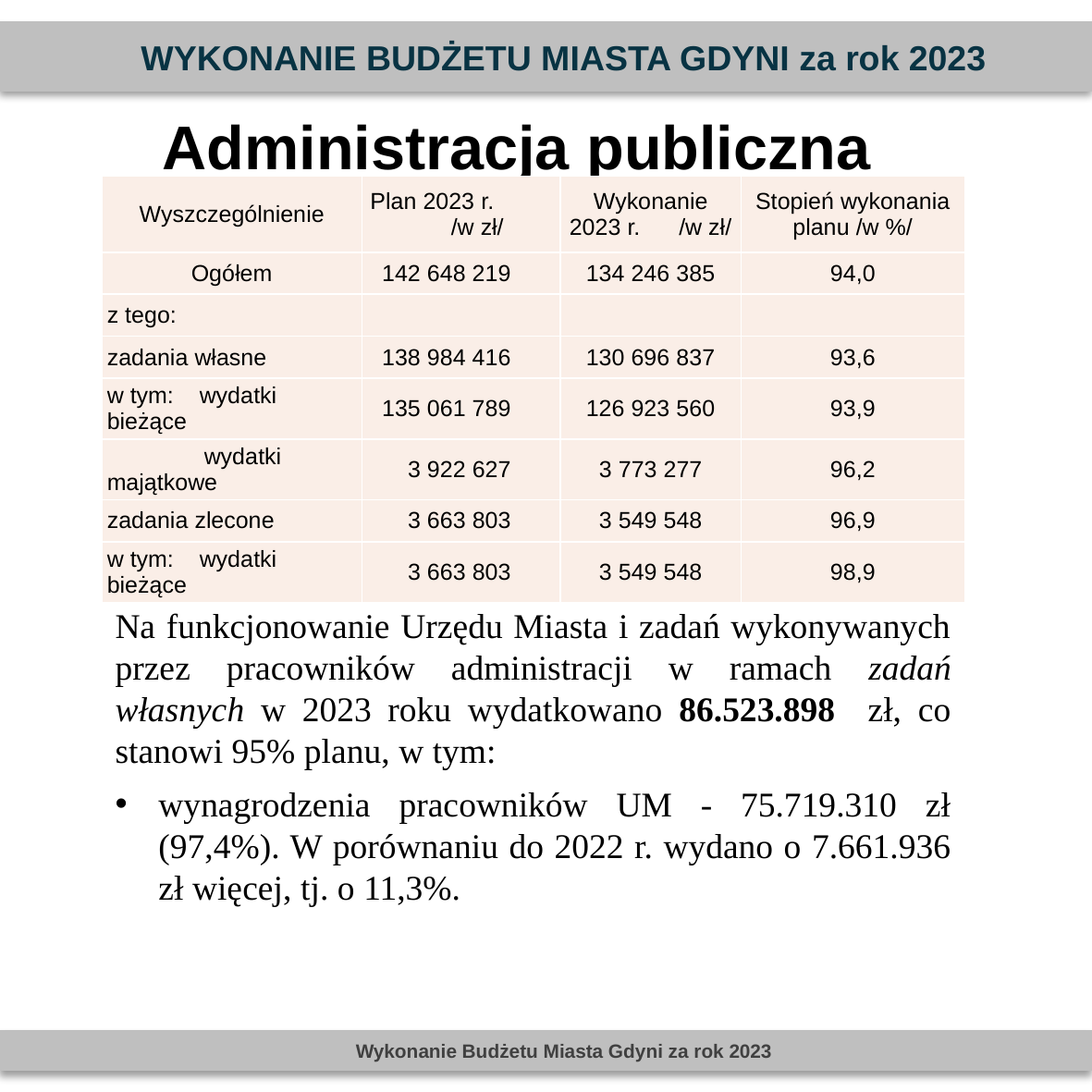

WYKONANIE BUDŻETU MIASTA GDYNI za rok 2023
Administracja publiczna
PLN
| Wyszczególnienie | Plan 2023 r. /w zł/ | Wykonanie 2023 r. /w zł/ | Stopień wykonania planu /w %/ |
| --- | --- | --- | --- |
| Ogółem | 142 648 219 | 134 246 385 | 94,0 |
| z tego: |  |  |  |
| zadania własne | 138 984 416 | 130 696 837 | 93,6 |
| w tym: wydatki bieżące | 135 061 789 | 126 923 560 | 93,9 |
| wydatki majątkowe | 3 922 627 | 3 773 277 | 96,2 |
| zadania zlecone | 3 663 803 | 3 549 548 | 96,9 |
| w tym: wydatki bieżące | 3 663 803 | 3 549 548 | 98,9 |
Na funkcjonowanie Urzędu Miasta i zadań wykonywanych przez pracowników administracji w ramach zadań własnych w 2023 roku wydatkowano 86.523.898  zł, co stanowi 95% planu, w tym:
wynagrodzenia pracowników UM - 75.719.310 zł (97,4%). W porównaniu do 2022 r. wydano o 7.661.936 zł więcej, tj. o 11,3%.
Wykonanie Budżetu Miasta Gdyni za rok 2023